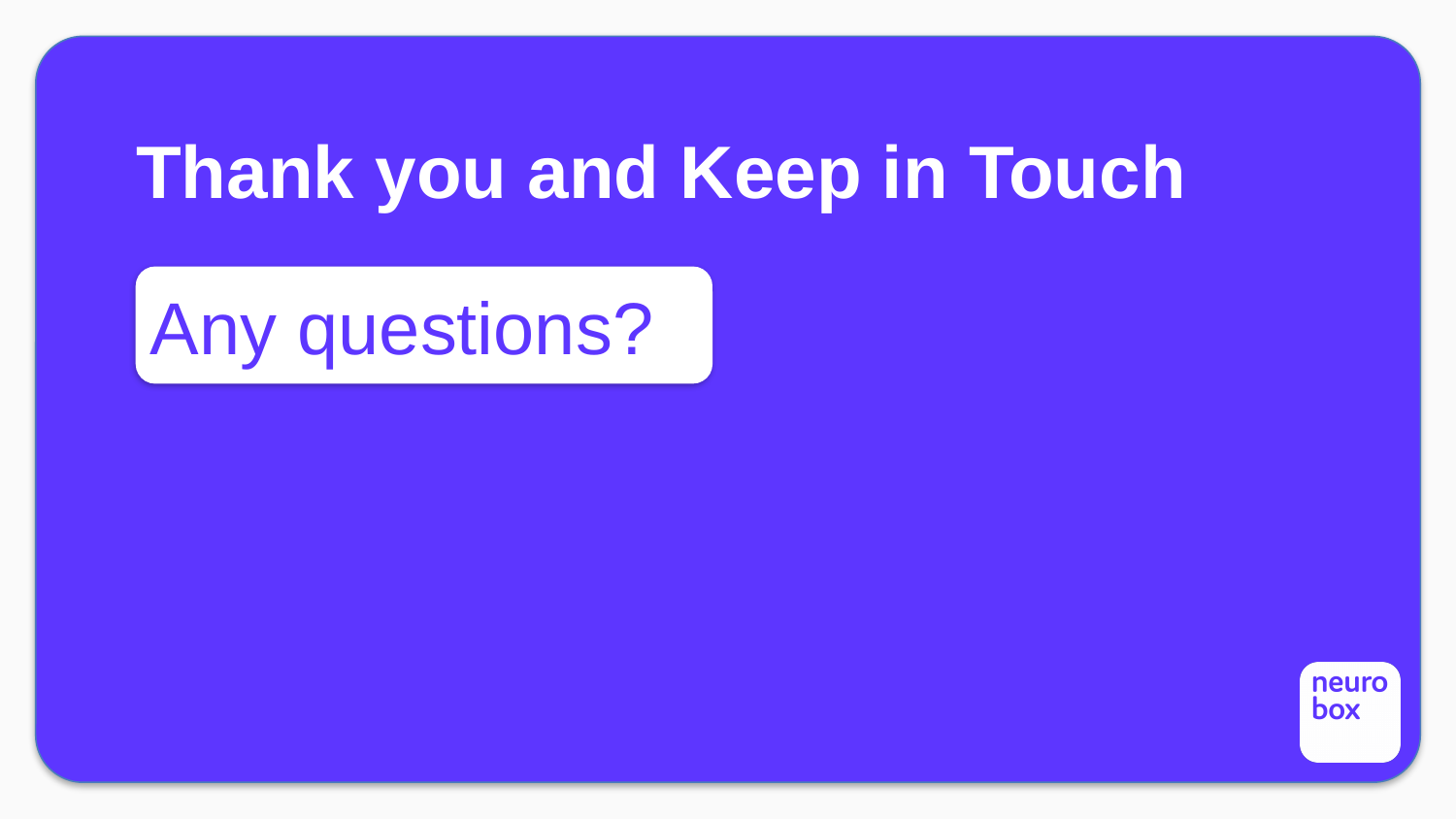

Thank you and Keep in Touch

Any questions?